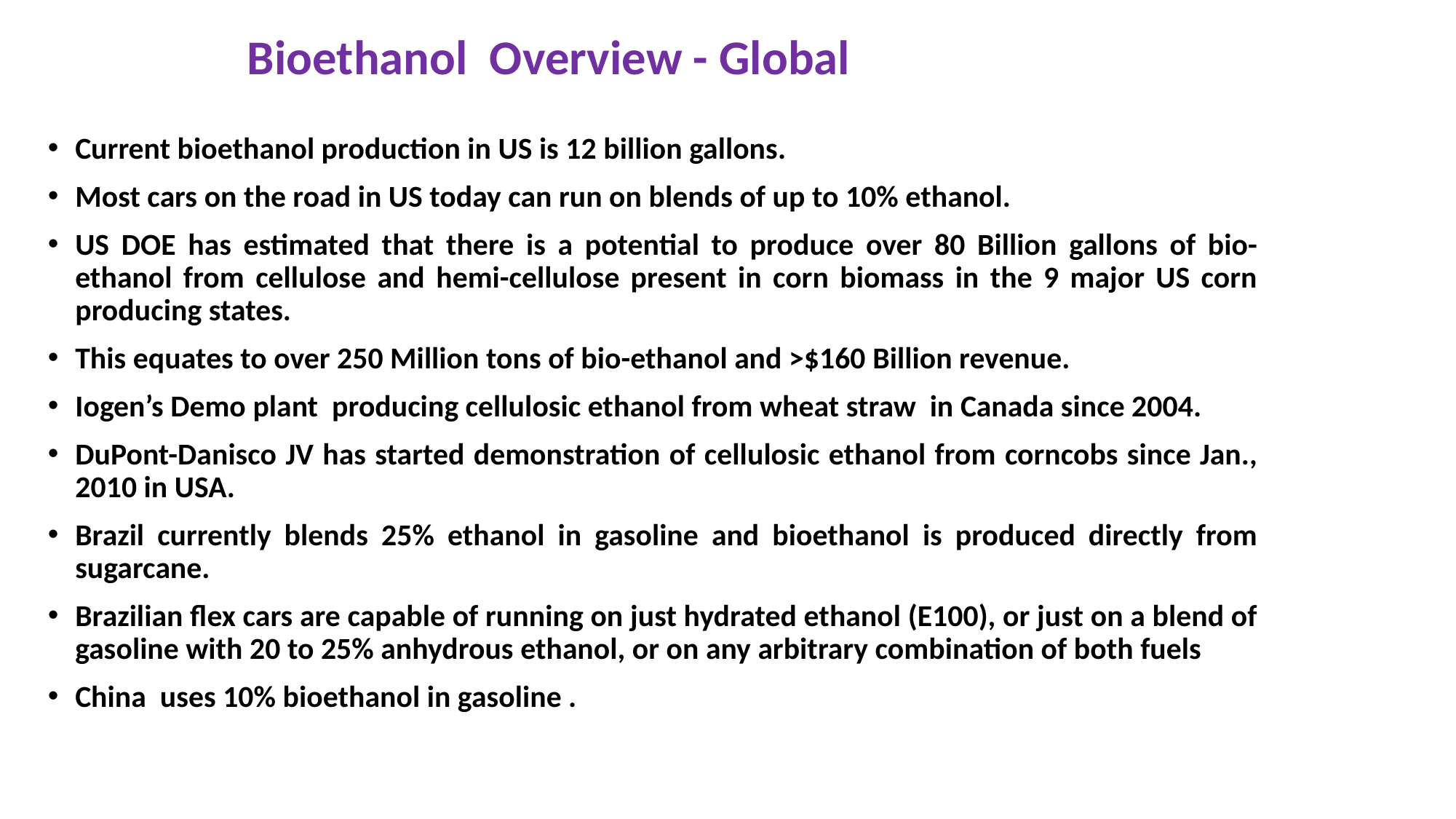

# Bioethanol  Overview - Global
Current bioethanol production in US is 12 billion gallons.
Most cars on the road in US today can run on blends of up to 10% ethanol.
US DOE has estimated that there is a potential to produce over 80 Billion gallons of bio-ethanol from cellulose and hemi-cellulose present in corn biomass in the 9 major US corn producing states.
This equates to over 250 Million tons of bio-ethanol and >$160 Billion revenue.
Iogen’s Demo plant  producing cellulosic ethanol from wheat straw  in Canada since 2004.
DuPont-Danisco JV has started demonstration of cellulosic ethanol from corncobs since Jan., 2010 in USA.
Brazil currently blends 25% ethanol in gasoline and bioethanol is produced directly from sugarcane.
Brazilian flex cars are capable of running on just hydrated ethanol (E100), or just on a blend of gasoline with 20 to 25% anhydrous ethanol, or on any arbitrary combination of both fuels
China  uses 10% bioethanol in gasoline .